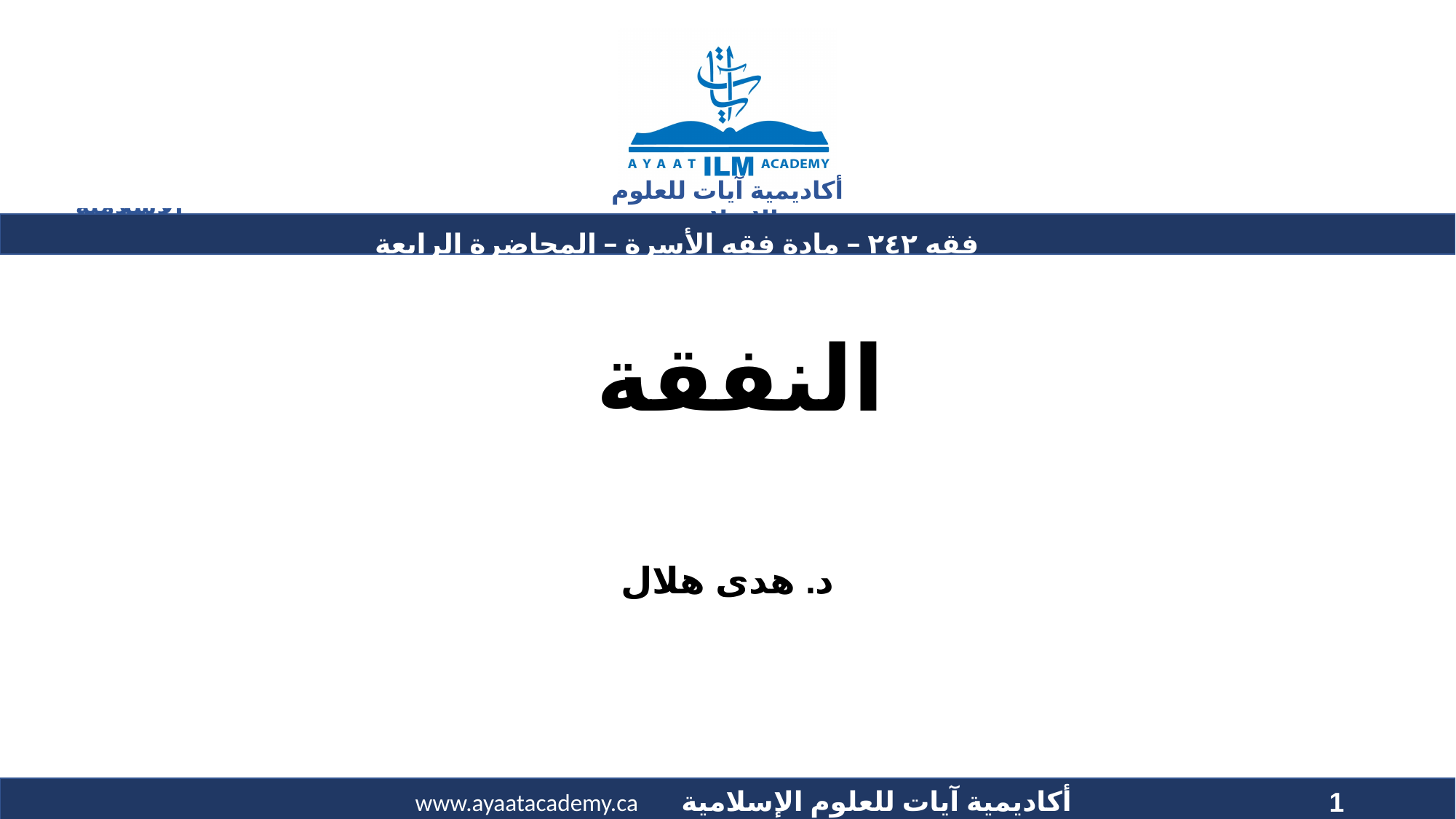

فقه ٢٤٢ – مادة فقه الأسرة – المحاضرة الرابعة عشر
# النفقة
د. هدى هلال
1